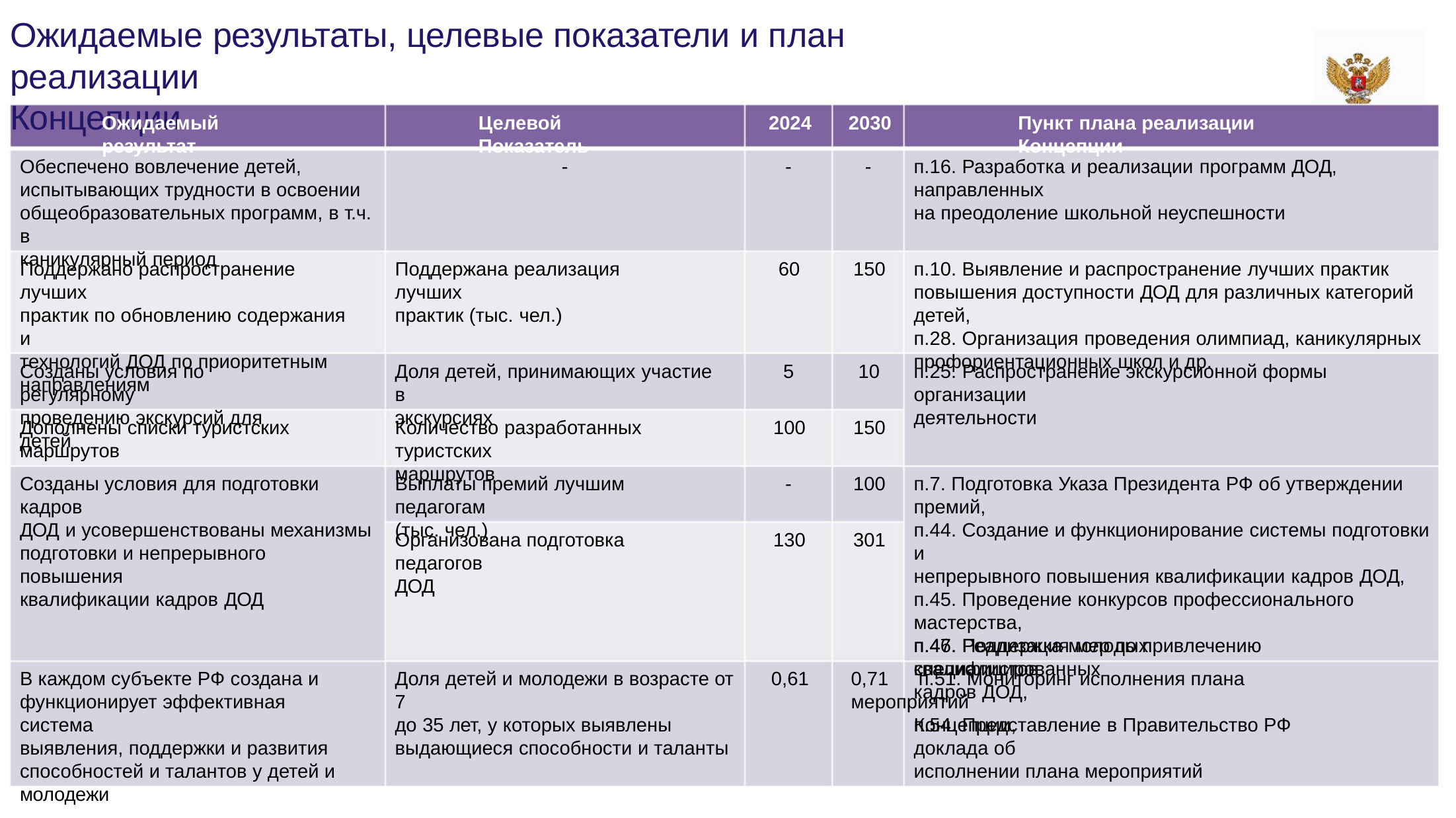

Ожидаемые результаты, целевые показатели и план реализации
Концепции
Ожидаемый результат
Целевой Показатель
2024
2030
Пункт плана реализации Концепции
Обеспечено вовлечение детей,
испытывающих трудности в освоении
общеобразовательных программ, в т.ч. в
каникулярный период
-
-
-
п.16. Разработка и реализации программ ДОД, направленных
на преодоление школьной неуспешности
Поддержано распространение лучших
практик по обновлению содержания и
технологий ДОД по приоритетным
направлениям
Поддержана реализация лучших
практик (тыс. чел.)
60
150
п.10. Выявление и распространение лучших практик
повышения доступности ДОД для различных категорий детей,
п.28. Организация проведения олимпиад, каникулярных
профориентационных школ и др.
Созданы условия по регулярному
проведению экскурсий для детей
Доля детей, принимающих участие в
экскурсиях
5
100
-
10
п.25. Распространение экскурсионной формы организации
деятельности
Дополнены списки туристских маршрутов
Количество разработанных туристских
маршрутов
150
100
301
Созданы условия для подготовки кадров
ДОД и усовершенствованы механизмы
подготовки и непрерывного повышения
квалификации кадров ДОД
Выплаты премий лучшим педагогам
(тыс. чел.)
п.7. Подготовка Указа Президента РФ об утверждении
премий,
п.44. Создание и функционирование системы подготовки и
непрерывного повышения квалификации кадров ДОД,
п.45. Проведение конкурсов профессионального мастерства,
п.46. Реализация мер по привлечению квалифицированных
кадров ДОД,
Организована подготовка педагогов
ДОД
130
п.47. Поддержка молодых специалистов
В каждом субъекте РФ создана и
функционирует эффективная система
выявления, поддержки и развития
способностей и талантов у детей и
молодежи
Доля детей и молодежи в возрасте от 7
до 35 лет, у которых выявлены
выдающиеся способности и таланты
0,61
0,71 п.51. Мониторинг исполнения плана мероприятий
Концепции,
п.54. Представление в Правительство РФ доклада об
исполнении плана мероприятий